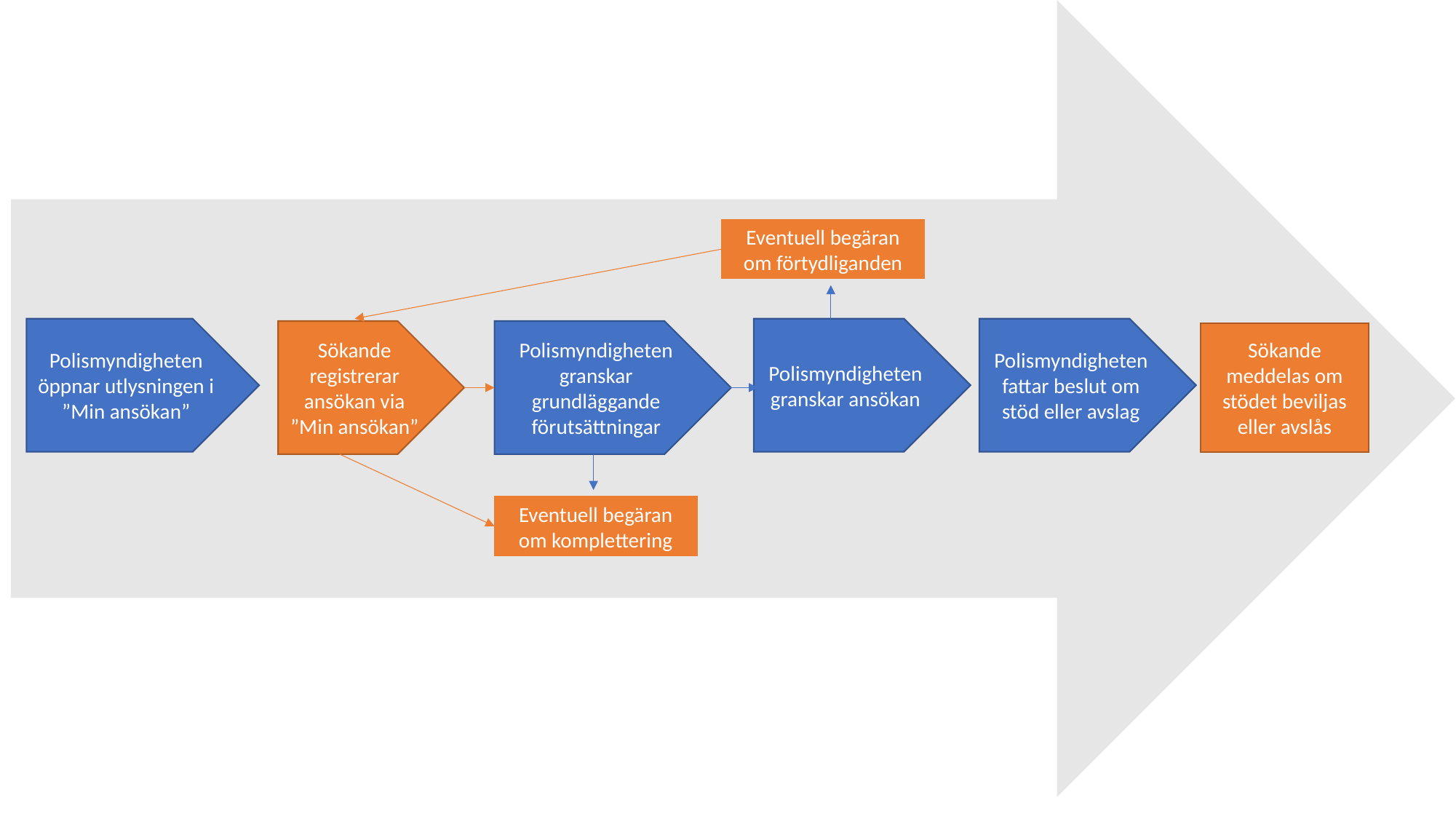

Eventuell begäran om förtydliganden
Polismyndigheten granskar ansökan
Polismyndigheten fattar beslut om stöd eller avslag
Polismyndigheten granskar grundläggande förutsättningar
Sökande registrerar ansökan via ”Min ansökan”
Sökande meddelas om stödet beviljas eller avslås
Eventuell begäran om komplettering
Polismyndigheten öppnar utlysningen i ”Min ansökan”